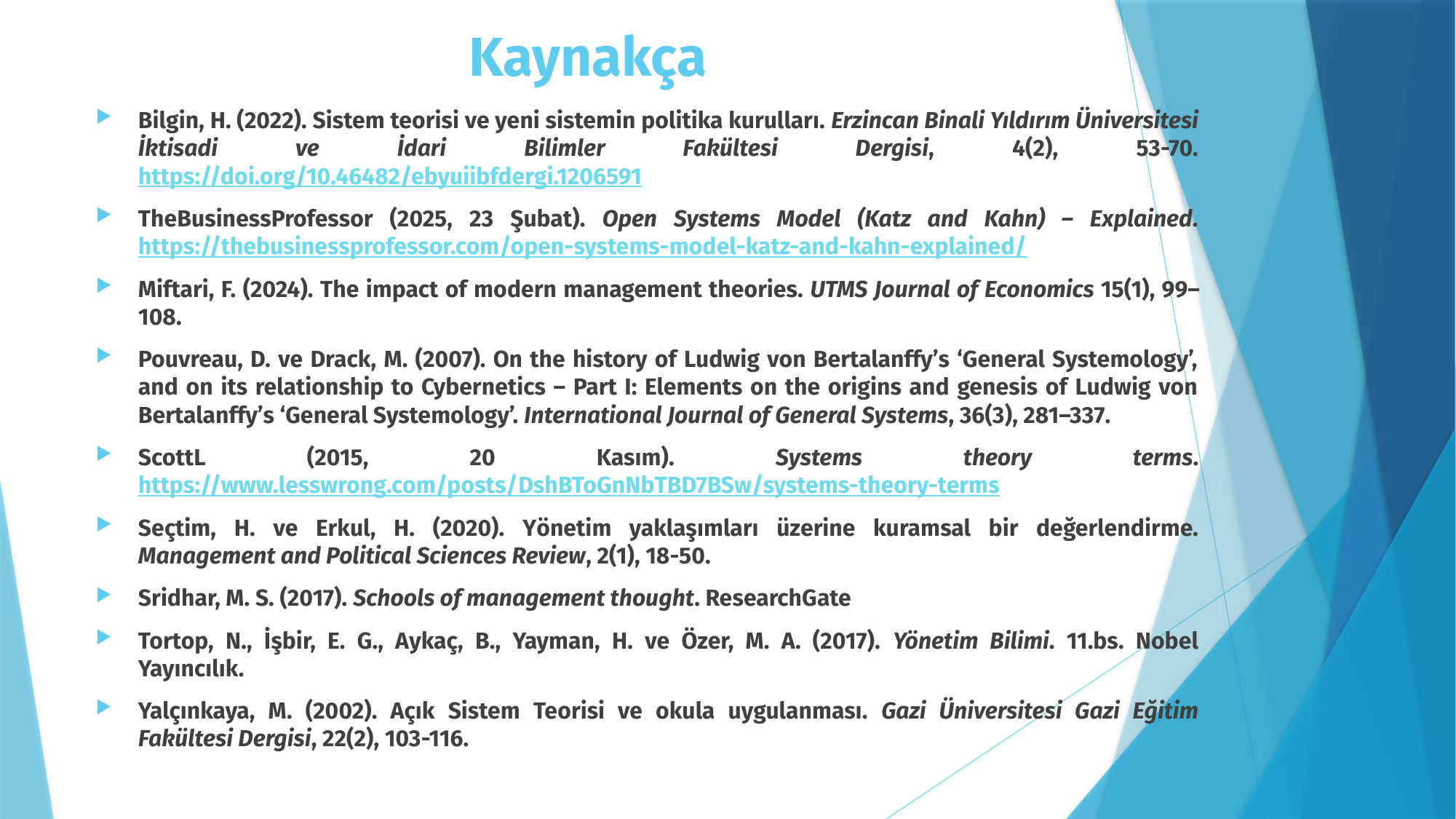

# Kaynakça
Bilgin, H. (2022). Sistem teorisi ve yeni sistemin politika kurulları. Erzincan Binali Yıldırım Üniversitesi İktisadi ve İdari Bilimler Fakültesi Dergisi, 4(2), 53-70. https://doi.org/10.46482/ebyuiibfdergi.1206591
TheBusinessProfessor (2025, 23 Şubat). Open Systems Model (Katz and Kahn) – Explained. https://thebusinessprofessor.com/open-systems-model-katz-and-kahn-explained/
Miftari, F. (2024). The impact of modern management theories. UTMS Journal of Economics 15(1), 99–108.
Pouvreau, D. ve Drack, M. (2007). On the history of Ludwig von Bertalanffy’s ‘General Systemology’, and on its relationship to Cybernetics – Part I: Elements on the origins and genesis of Ludwig von Bertalanffy’s ‘General Systemology’. International Journal of General Systems, 36(3), 281–337.
ScottL (2015, 20 Kasım). Systems theory terms. https://www.lesswrong.com/posts/DshBToGnNbTBD7BSw/systems-theory-terms
Seçtim, H. ve Erkul, H. (2020). Yönetim yaklaşımları üzerine kuramsal bir değerlendirme. Management and Political Sciences Review, 2(1), 18-50.
Sridhar, M. S. (2017). Schools of management thought. ResearchGate
Tortop, N., İşbir, E. G., Aykaç, B., Yayman, H. ve Özer, M. A. (2017). Yönetim Bilimi. 11.bs. Nobel Yayıncılık.
Yalçınkaya, M. (2002). Açık Sistem Teorisi ve okula uygulanması. Gazi Üniversitesi Gazi Eğitim Fakültesi Dergisi, 22(2), 103-116.